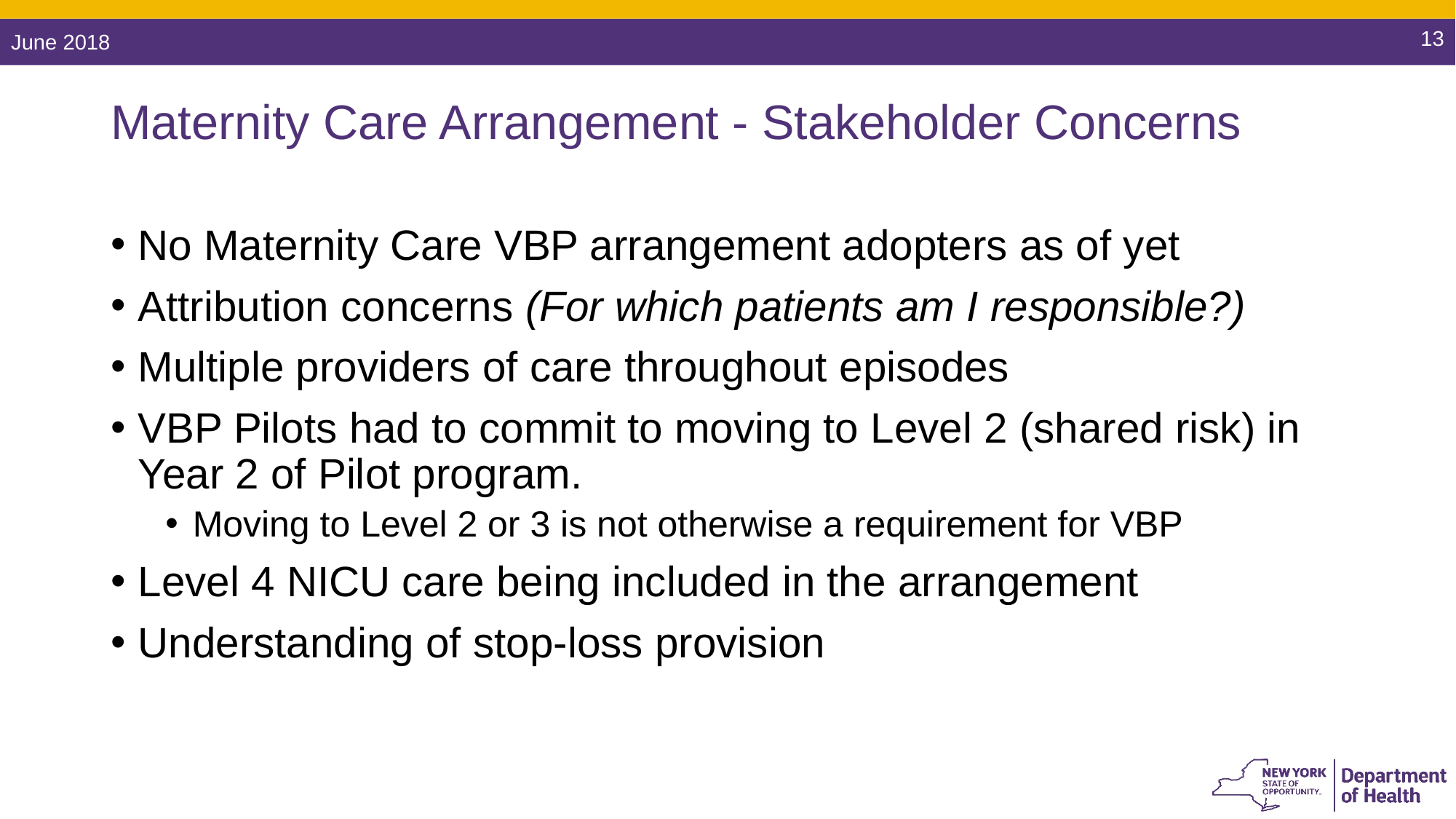

13
# Maternity Care Arrangement - Stakeholder Concerns
No Maternity Care VBP arrangement adopters as of yet
Attribution concerns (For which patients am I responsible?)
Multiple providers of care throughout episodes
VBP Pilots had to commit to moving to Level 2 (shared risk) in Year 2 of Pilot program.
Moving to Level 2 or 3 is not otherwise a requirement for VBP
Level 4 NICU care being included in the arrangement
Understanding of stop-loss provision